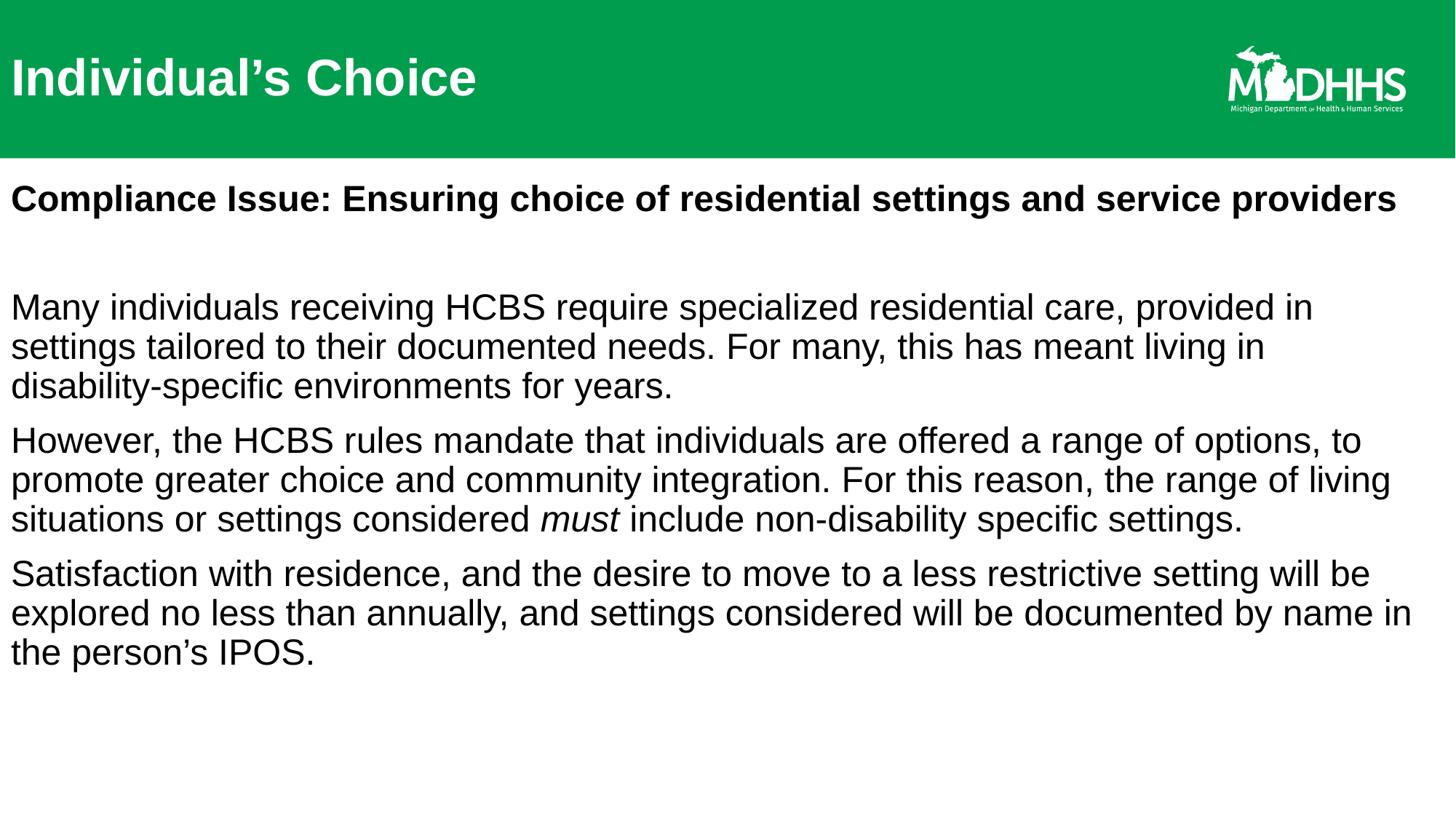

# Individual’s Choice
Compliance Issue: Ensuring choice of residential settings and service providers

Many individuals receiving HCBS require specialized residential care, provided in settings tailored to their documented needs. For many, this has meant living in disability-specific environments for years.
However, the HCBS rules mandate that individuals are offered a range of options, to promote greater choice and community integration. For this reason, the range of living situations or settings considered must include non-disability specific settings.
Satisfaction with residence, and the desire to move to a less restrictive setting will be explored no less than annually, and settings considered will be documented by name in the person’s IPOS.